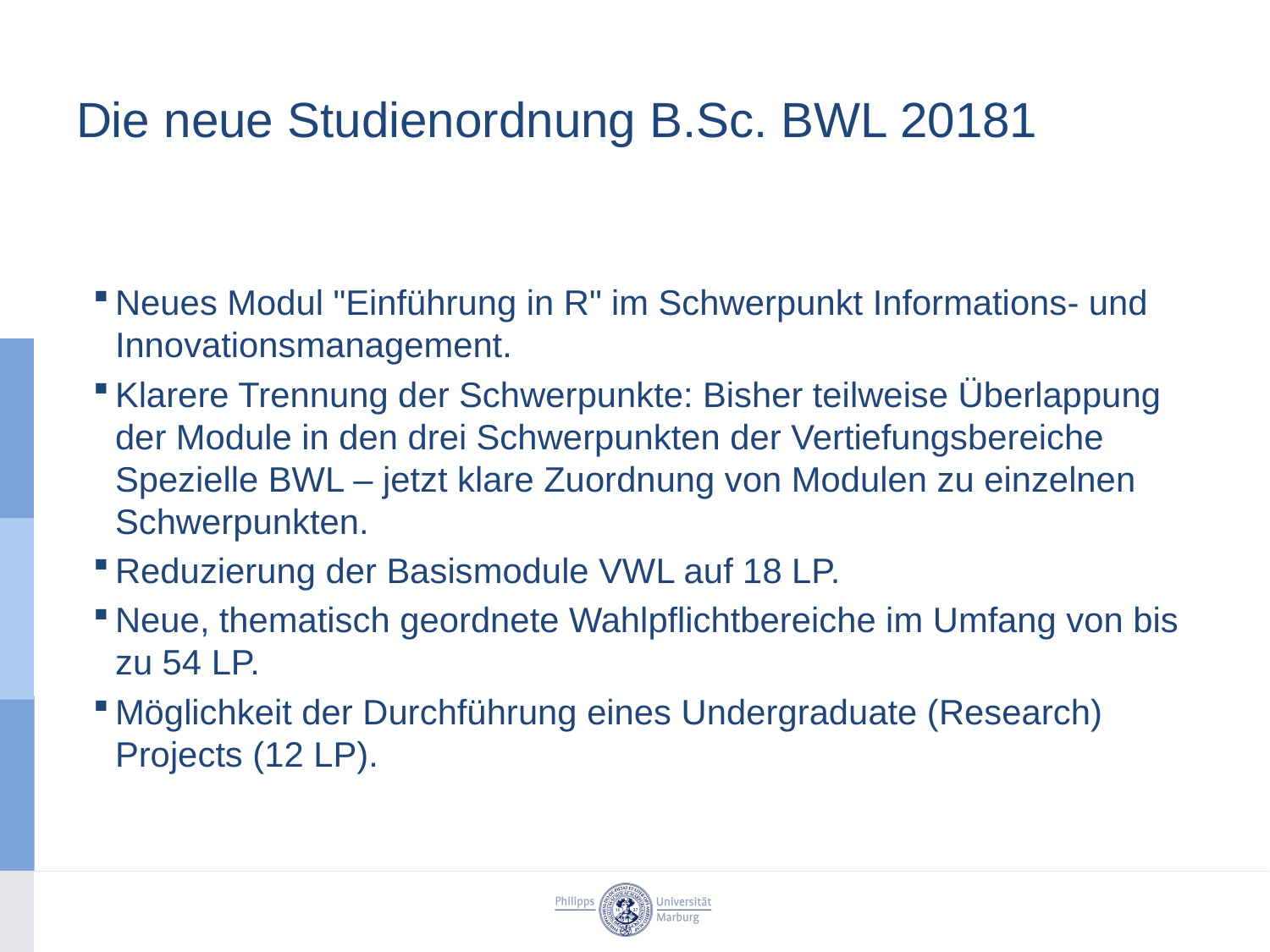

# Die neue Studienordnung B.Sc. BWL 20181
Neues Modul "Einführung in R" im Schwerpunkt Informations- und Innovationsmanagement.
Klarere Trennung der Schwerpunkte: Bisher teilweise Überlappung der Module in den drei Schwerpunkten der Vertiefungsbereiche Spezielle BWL – jetzt klare Zuordnung von Modulen zu einzelnen Schwerpunkten.
Reduzierung der Basismodule VWL auf 18 LP.
Neue, thematisch geordnete Wahlpflichtbereiche im Umfang von bis zu 54 LP.
Möglichkeit der Durchführung eines Undergraduate (Research) Projects (12 LP).